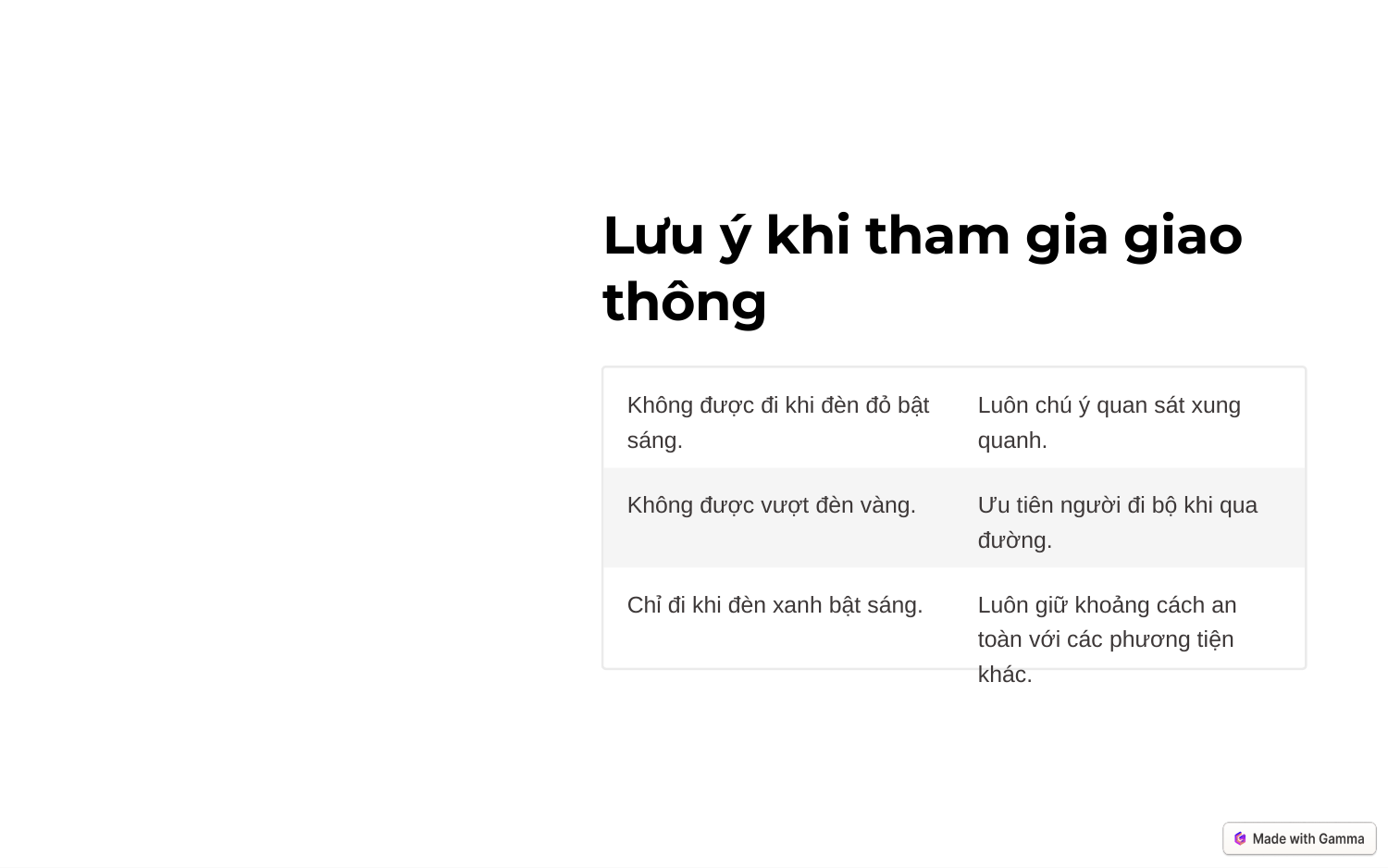

Lưu ý khi tham gia giao thông

Không được đi khi đèn đỏ bật sáng.
Luôn chú ý quan sát xung quanh.

Không được vượt đèn vàng.
Ưu tiên người đi bộ khi qua đường.

Chỉ đi khi đèn xanh bật sáng.
Luôn giữ khoảng cách an toàn với các phương tiện khác.